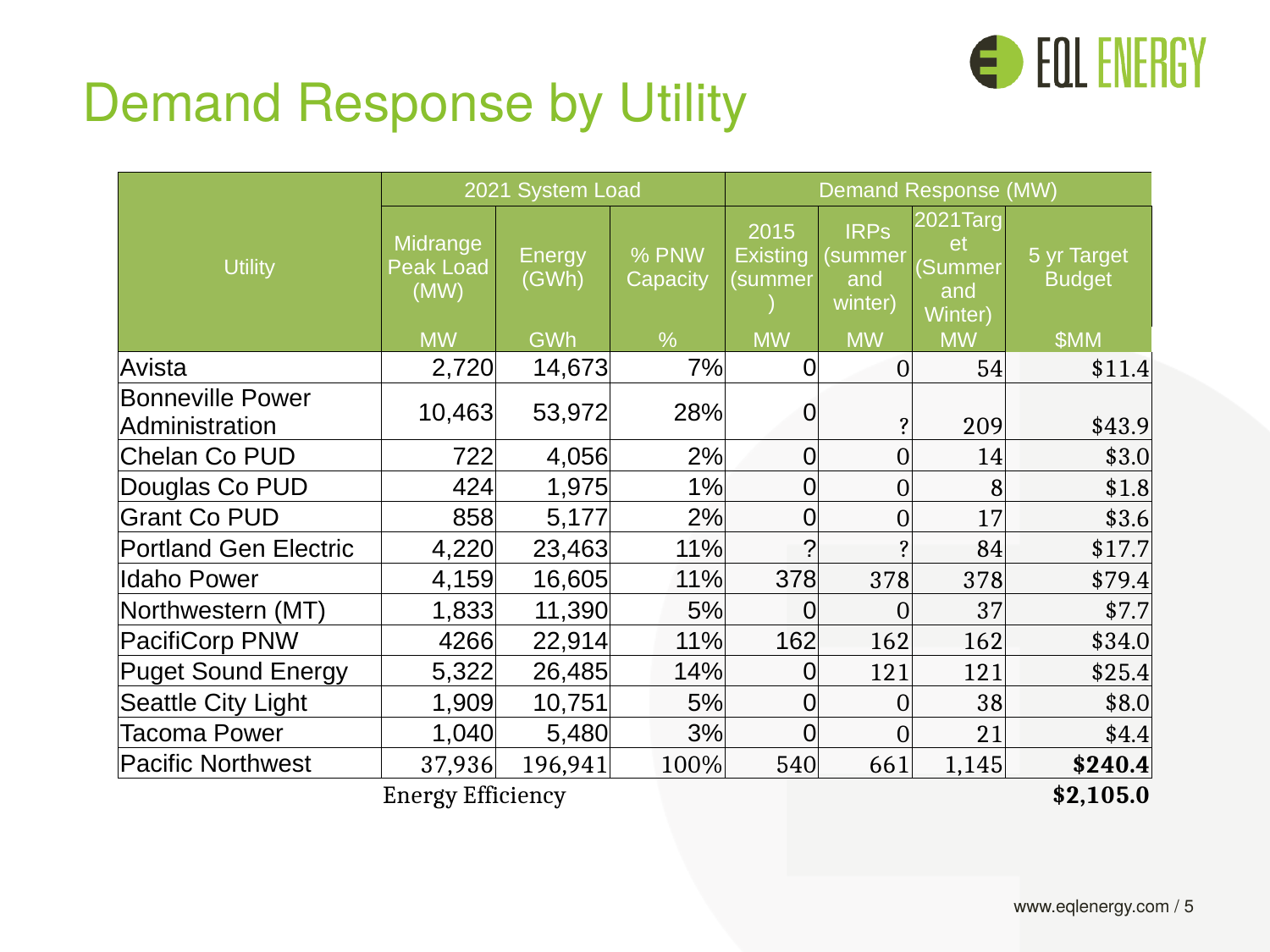

Demand Response by Utility
|  | 2021 System Load |  |  | Demand Response (MW) |  |  |  |
| --- | --- | --- | --- | --- | --- | --- | --- |
| Utility | Midrange Peak Load (MW) | Energy (GWh) | % PNW Capacity | 2015 Existing (summer) | IRPs (summer and winter) | 2021Target (Summer and Winter) | 5 yr Target Budget |
|  | MW | GWh | % | MW | MW | MW | $MM |
| Avista | 2,720 | 14,673 | 7% | 0 | 0 | 54 | $11.4 |
| Bonneville Power Administration | 10,463 | 53,972 | 28% | 0 | ? | 209 | $43.9 |
| Chelan Co PUD | 722 | 4,056 | 2% | 0 | 0 | 14 | $3.0 |
| Douglas Co PUD | 424 | 1,975 | 1% | 0 | 0 | 8 | $1.8 |
| Grant Co PUD | 858 | 5,177 | 2% | 0 | 0 | 17 | $3.6 |
| Portland Gen Electric | 4,220 | 23,463 | 11% | ? | ? | 84 | $17.7 |
| Idaho Power | 4,159 | 16,605 | 11% | 378 | 378 | 378 | $79.4 |
| Northwestern (MT) | 1,833 | 11,390 | 5% | 0 | 0 | 37 | $7.7 |
| PacifiCorp PNW | 4266 | 22,914 | 11% | 162 | 162 | 162 | $34.0 |
| Puget Sound Energy | 5,322 | 26,485 | 14% | 0 | 121 | 121 | $25.4 |
| Seattle City Light | 1,909 | 10,751 | 5% | 0 | 0 | 38 | $8.0 |
| Tacoma Power | 1,040 | 5,480 | 3% | 0 | 0 | 21 | $4.4 |
| Pacific Northwest | 37,936 | 196,941 | 100% | 540 | 661 | 1,145 | $240.4 |
|  | Energy Efficiency |  |  |  |  |  | $2,105.0 |
  www.eqlenergy.com / 5